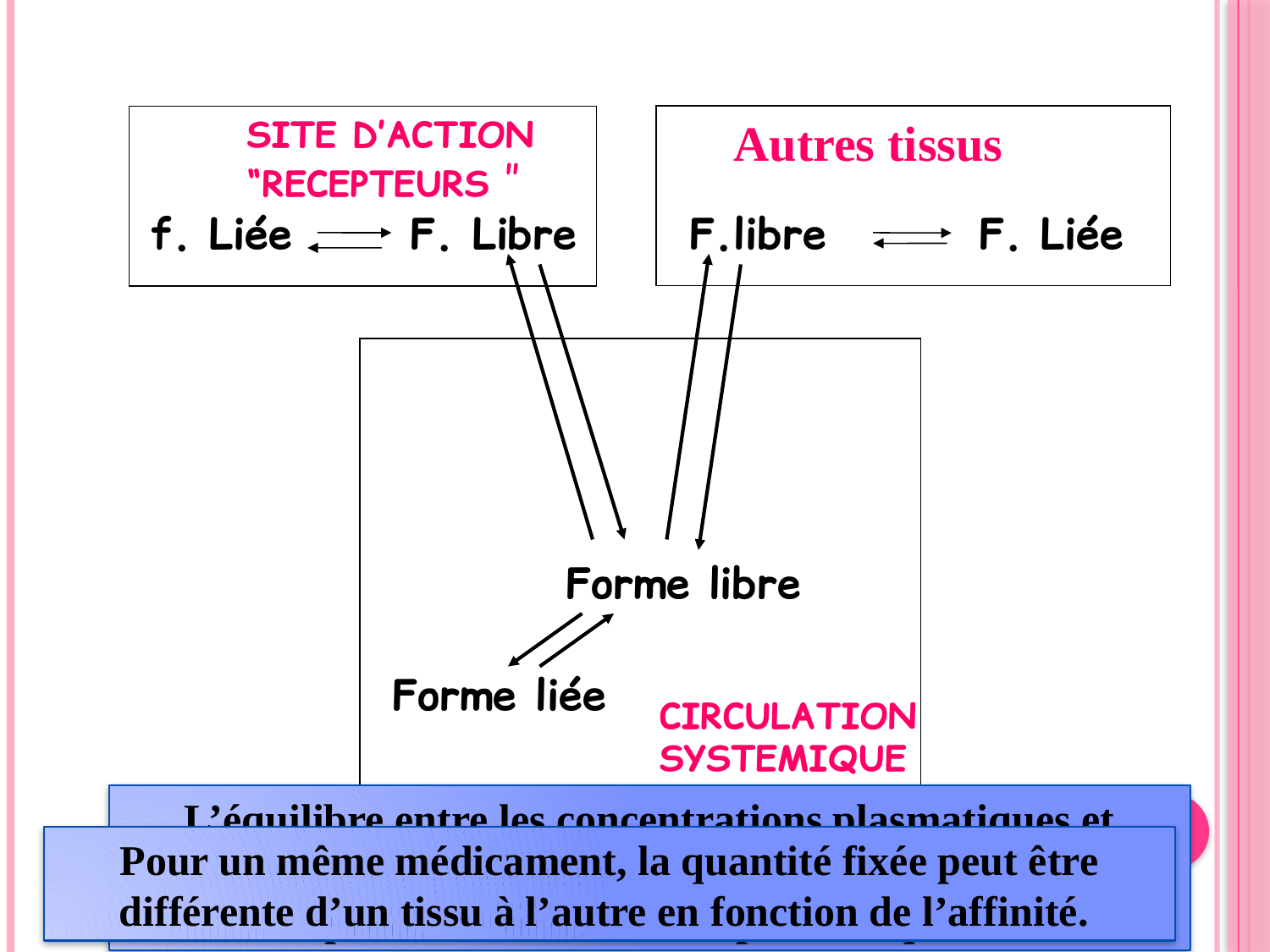

SITE D’ACTION
“RECEPTEURS ”

Autres tissus

f. Liée
F. Libre
F.libre
F. Liée

Forme libre

CIRCULATION
SYSTEMIQUE
Forme liée
L’équilibre entre les concentrations plasmatiques et tissulaires dépend des rapports d ’affinité entre les protéines tissulaires et plasmatiques
Pour un même médicament, la quantité fixée peut être différente d’un tissu à l’autre en fonction de l’affinité.